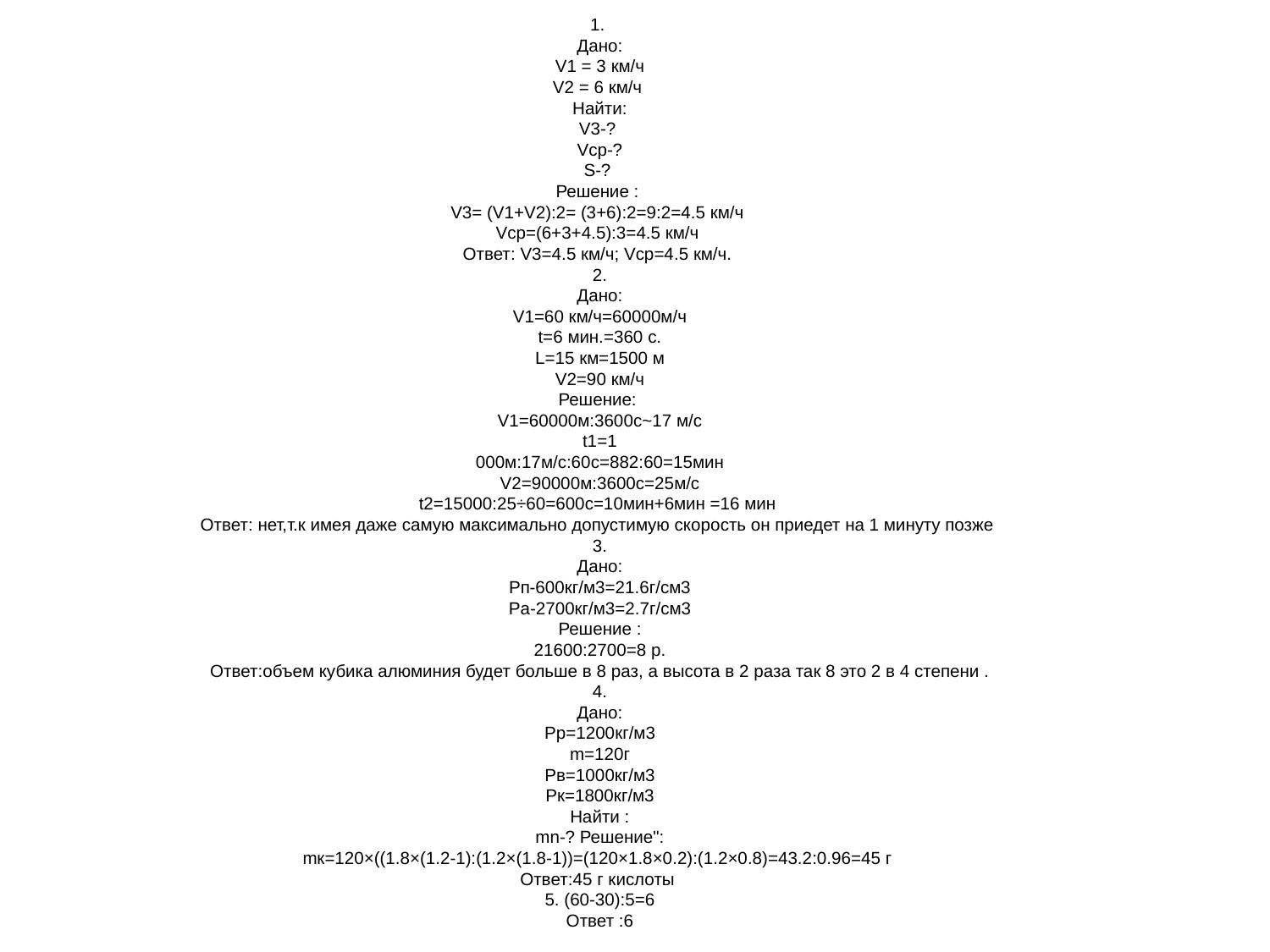

1.
Дано:
V1 = 3 км/ч
V2 = 6 км/ч
Найти:
V3-?
Vср-?
S-?
Решение :
V3= (V1+V2):2= (3+6):2=9:2=4.5 км/ч
Vcр=(6+3+4.5):3=4.5 км/ч
Ответ: V3=4.5 км/ч; Vср=4.5 км/ч.
2.
Дано:
V1=60 км/ч=60000м/ч
t=6 мин.=360 с.
L=15 км=1500 м
V2=90 км/ч
Решение:
V1=60000м:3600c~17 м/с
t1=1
000м:17м/с:60с=882:60=15мин
V2=90000м:3600c=25м/с
t2=15000:25÷60=600с=10мин+6мин =16 мин
Ответ: нет,т.к имея даже самую максимально допустимую скорость он приедет на 1 минуту позже
3.
Дано:
Pп-600кг/м3=21.6г/см3
Pа-2700кг/м3=2.7г/см3
Решение :
21600:2700=8 р.
Ответ:объем кубика алюминия будет больше в 8 раз, а высота в 2 раза так 8 это 2 в 4 степени .
4.
Дано:
Pp=1200кг/м3
m=120г
Pв=1000кг/м3
Рк=1800кг/м3
Найти :
mn-? Решение":
mк=120×((1.8×(1.2-1):(1.2×(1.8-1))=(120×1.8×0.2):(1.2×0.8)=43.2:0.96=45 г
Ответ:45 г кислоты
5. (60-30):5=6
Ответ :6
#